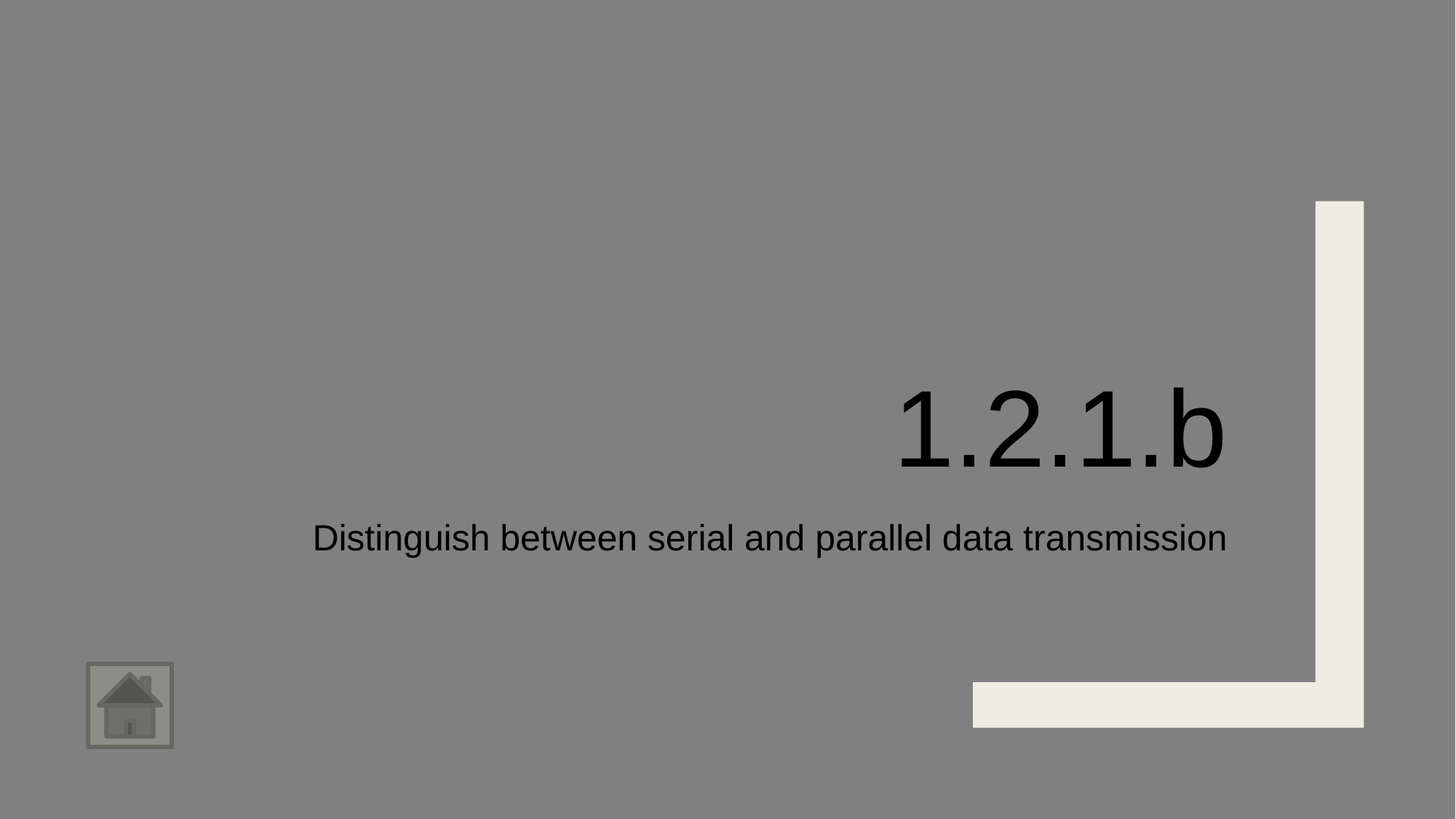

# 1.2.1.b
Distinguish between serial and parallel data transmission